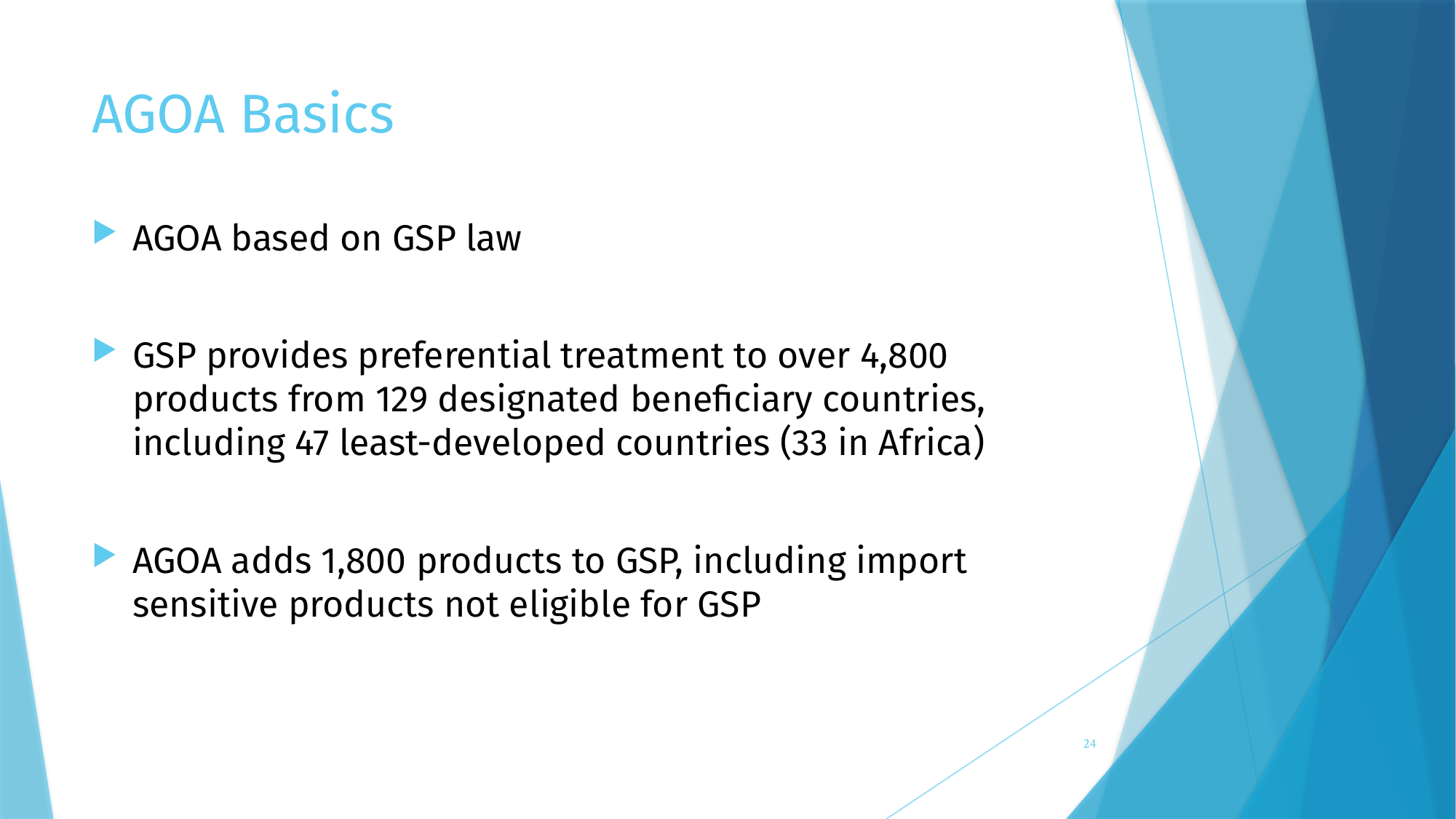

# AGOA Basics

AGOA based on GSP law

GSP provides preferential treatment to over 4,800 products from 129 designated beneficiary countries, including 47 least-developed countries (33 in Africa)

AGOA adds 1,800 products to GSP, including import sensitive products not eligible for GSP
24